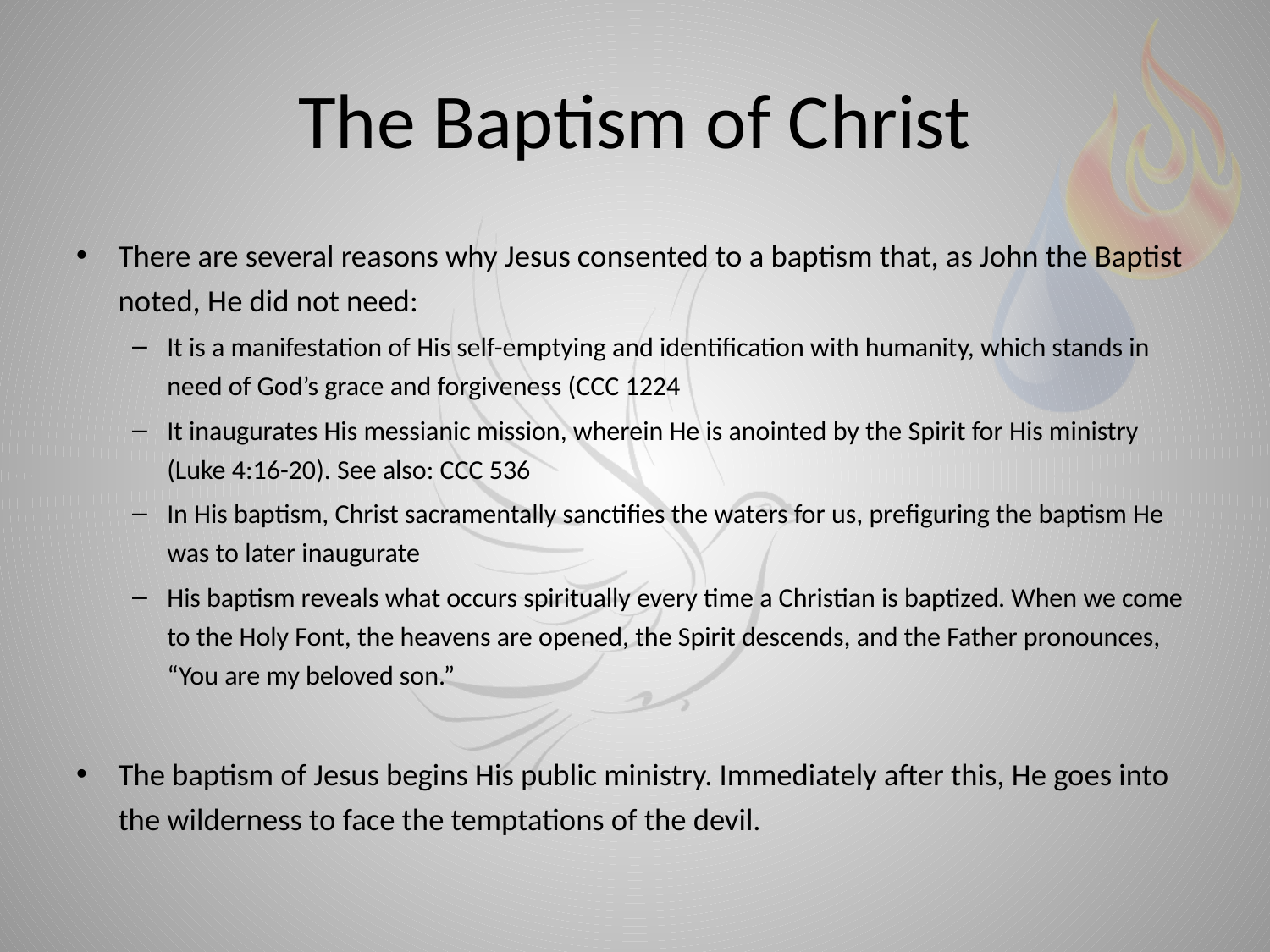

# The Baptism of Christ
There are several reasons why Jesus consented to a baptism that, as John the Baptist noted, He did not need:
It is a manifestation of His self-emptying and identification with humanity, which stands in need of God’s grace and forgiveness (CCC 1224
It inaugurates His messianic mission, wherein He is anointed by the Spirit for His ministry (Luke 4:16-20). See also: CCC 536
In His baptism, Christ sacramentally sanctifies the waters for us, prefiguring the baptism He was to later inaugurate
His baptism reveals what occurs spiritually every time a Christian is baptized. When we come to the Holy Font, the heavens are opened, the Spirit descends, and the Father pronounces, “You are my beloved son.”

The baptism of Jesus begins His public ministry. Immediately after this, He goes into the wilderness to face the temptations of the devil.